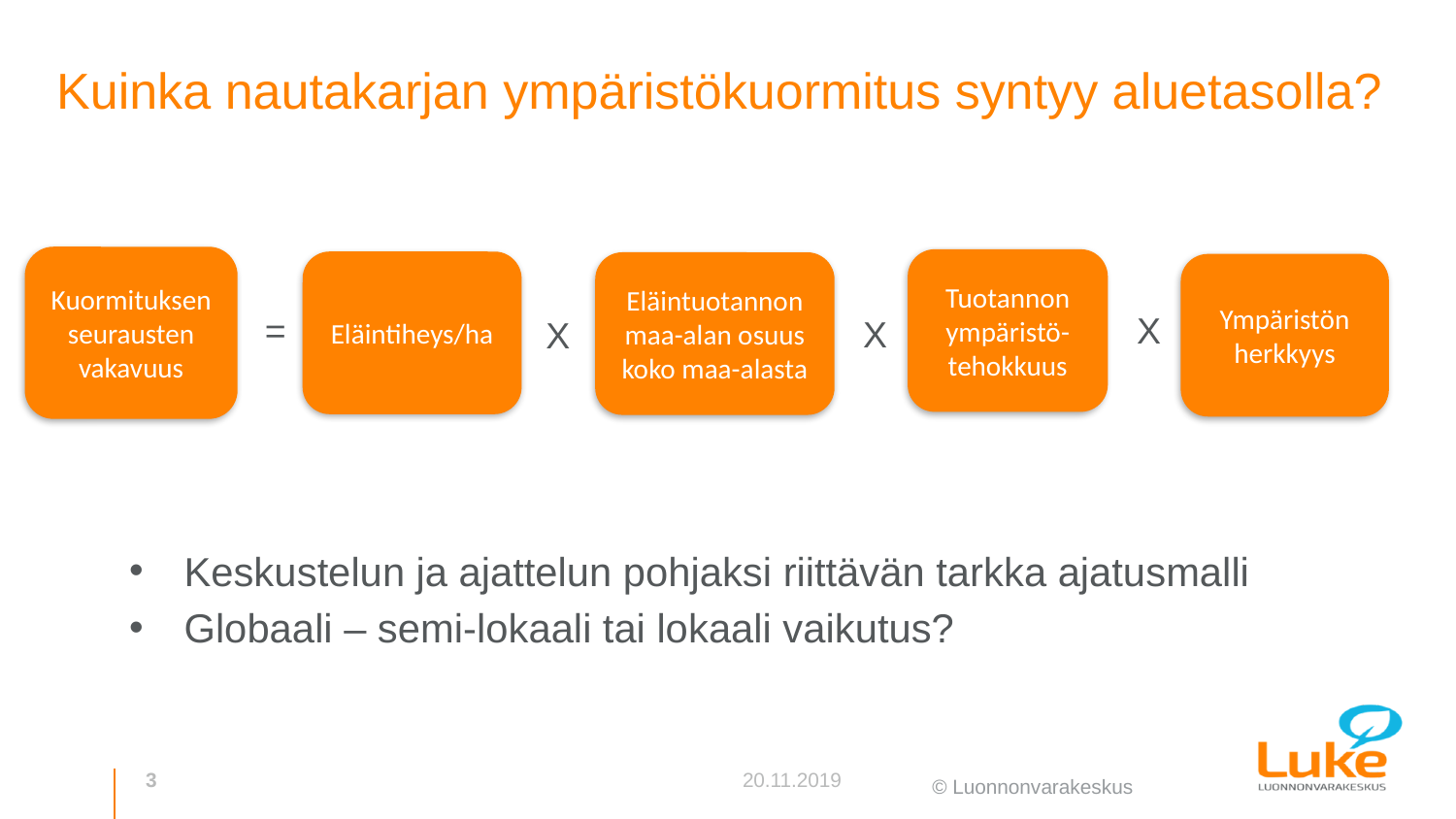

# Kuinka nautakarjan ympäristökuormitus syntyy aluetasolla?
Kuormituksen seurausten vakavuus
Tuotannon ympäristö-tehokkuus
Eläintiheys/ha
Eläintuotannon maa-alan osuus koko maa-alasta
Ympäristön herkkyys
=
X
X
X
Keskustelun ja ajattelun pohjaksi riittävän tarkka ajatusmalli
Globaali – semi-lokaali tai lokaali vaikutus?
3
20.11.2019